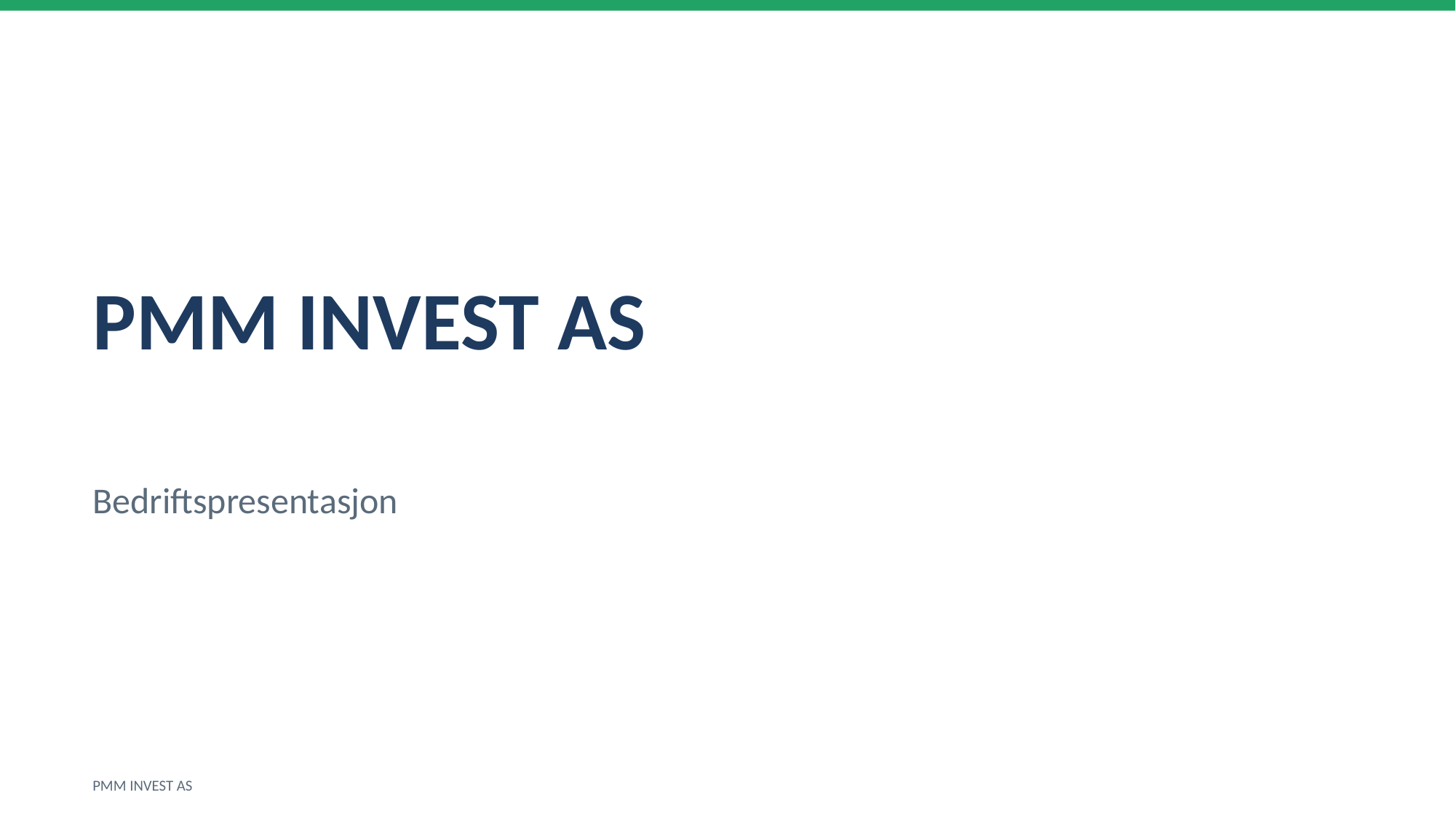

PMM INVEST AS
Bedriftspresentasjon
PMM INVEST AS